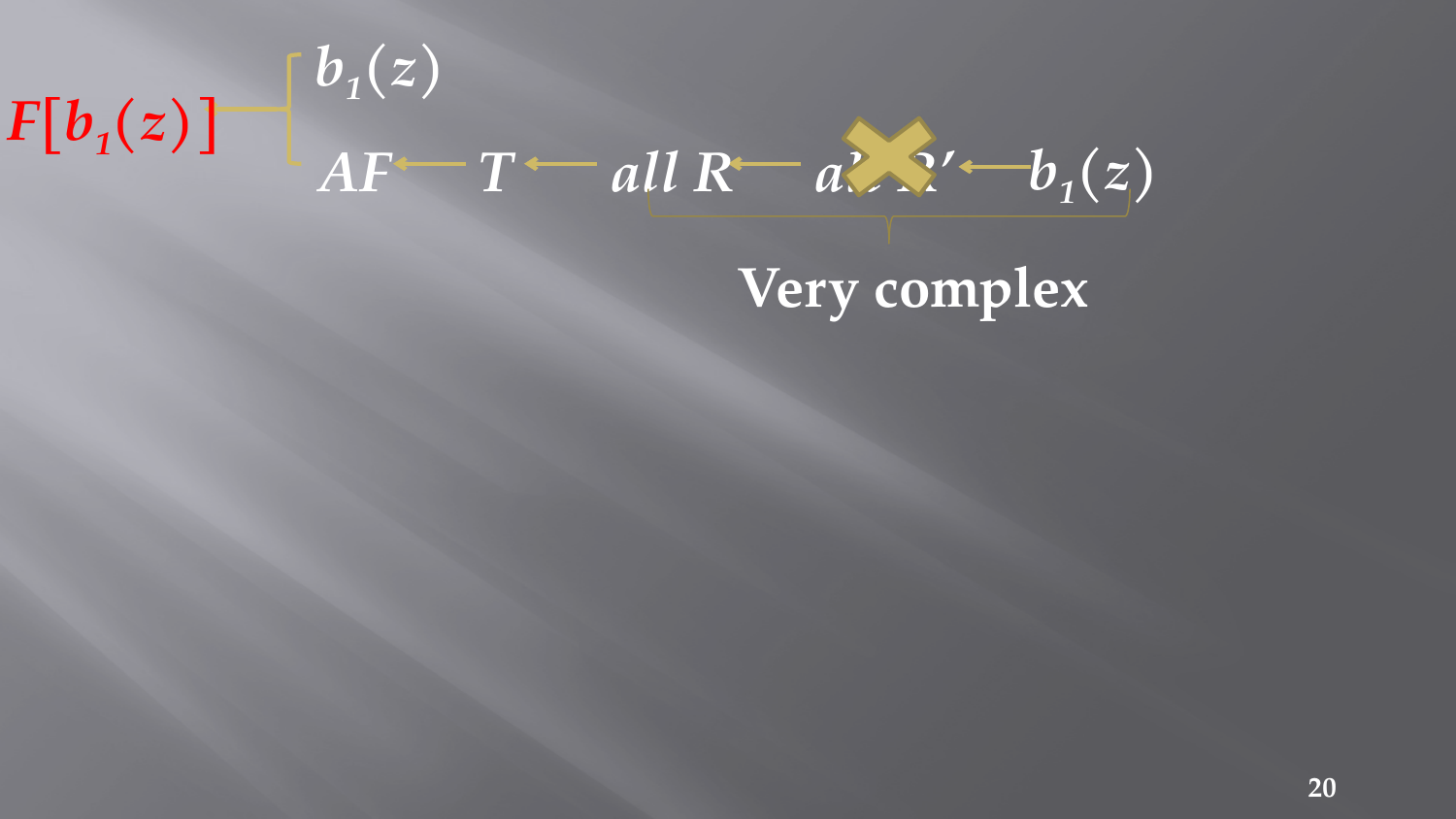

b1(z)

F[b1(z)]

AF
T
all R
all R’
b1(z)
Very complex
20